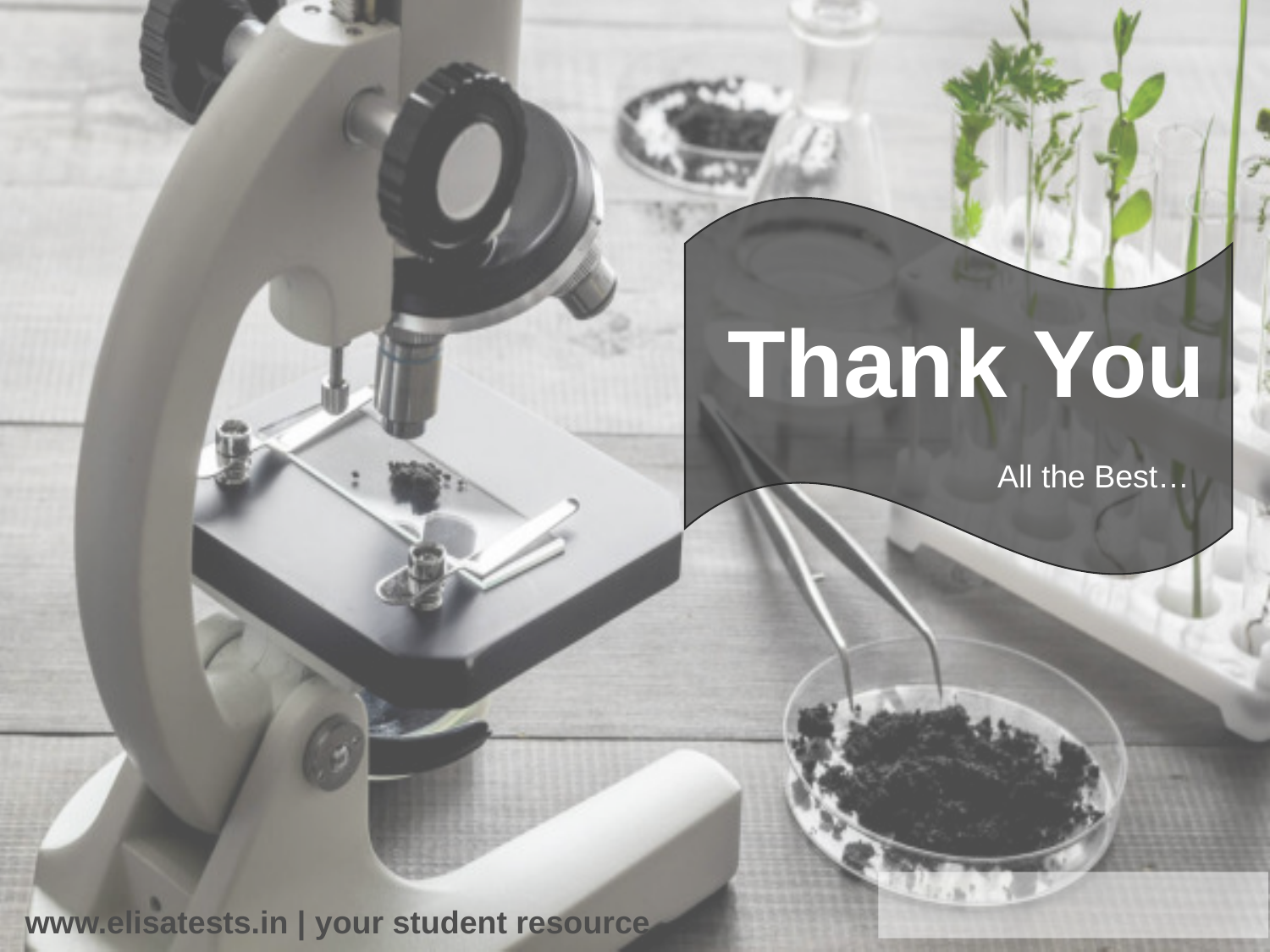

Thank You
All the Best…

www.elisatests.in | your student resource